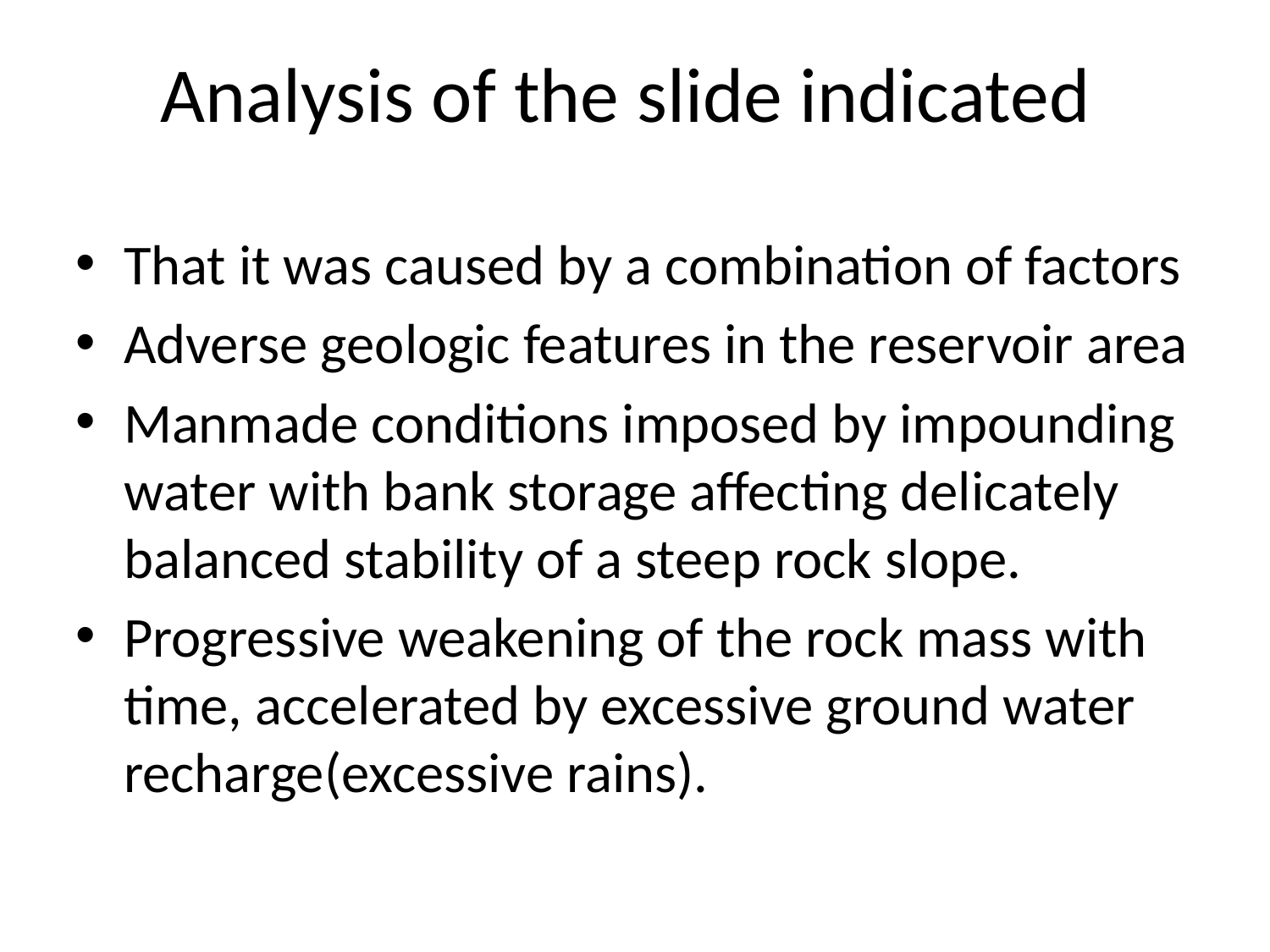

Analysis of the slide indicated
That it was caused by a combination of factors
Adverse geologic features in the reservoir area
Manmade conditions imposed by impounding water with bank storage affecting delicately balanced stability of a steep rock slope.
Progressive weakening of the rock mass with time, accelerated by excessive ground water recharge(excessive rains).